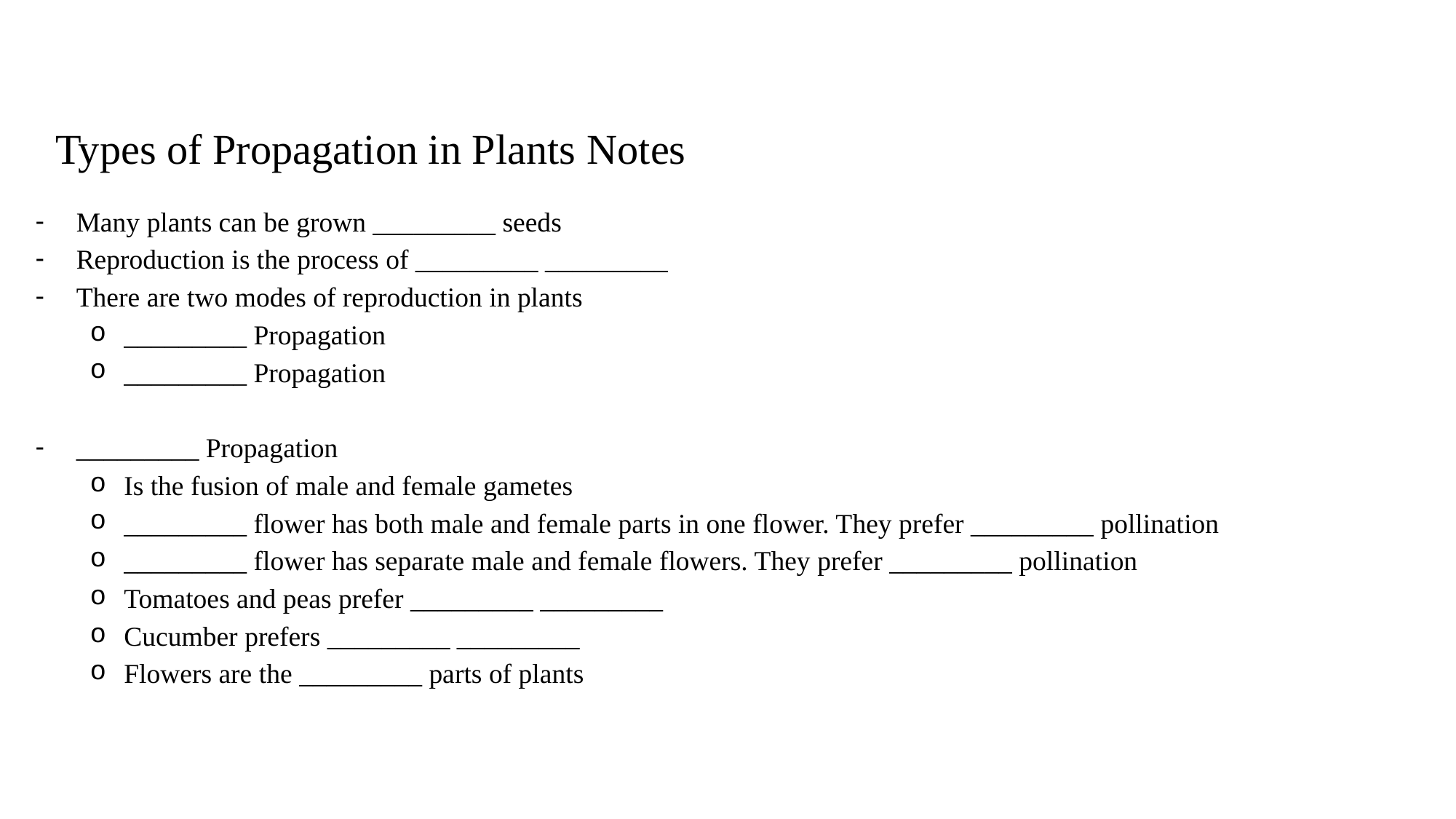

Types of Propagation in Plants Notes
Many plants can be grown _________ seeds
Reproduction is the process of _________ _________
There are two modes of reproduction in plants
_________ Propagation
_________ Propagation

_________ Propagation
Is the fusion of male and female gametes
_________ flower has both male and female parts in one flower. They prefer _________ pollination
_________ flower has separate male and female flowers. They prefer _________ pollination
Tomatoes and peas prefer _________ _________
Cucumber prefers _________ _________
Flowers are the _________ parts of plants